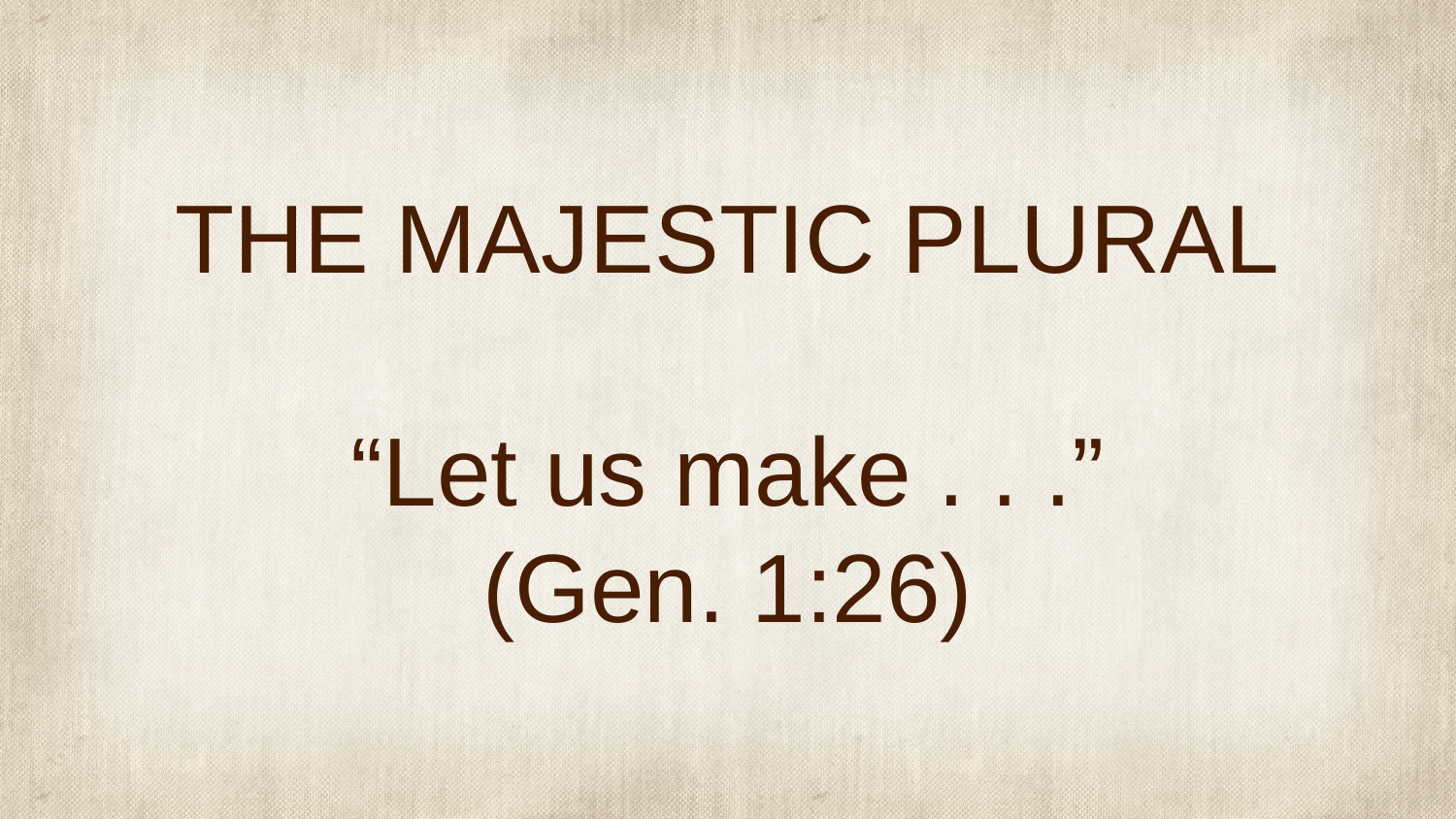

# THE MAJESTIC PLURAL “Let us make . . .” (Gen. 1:26)